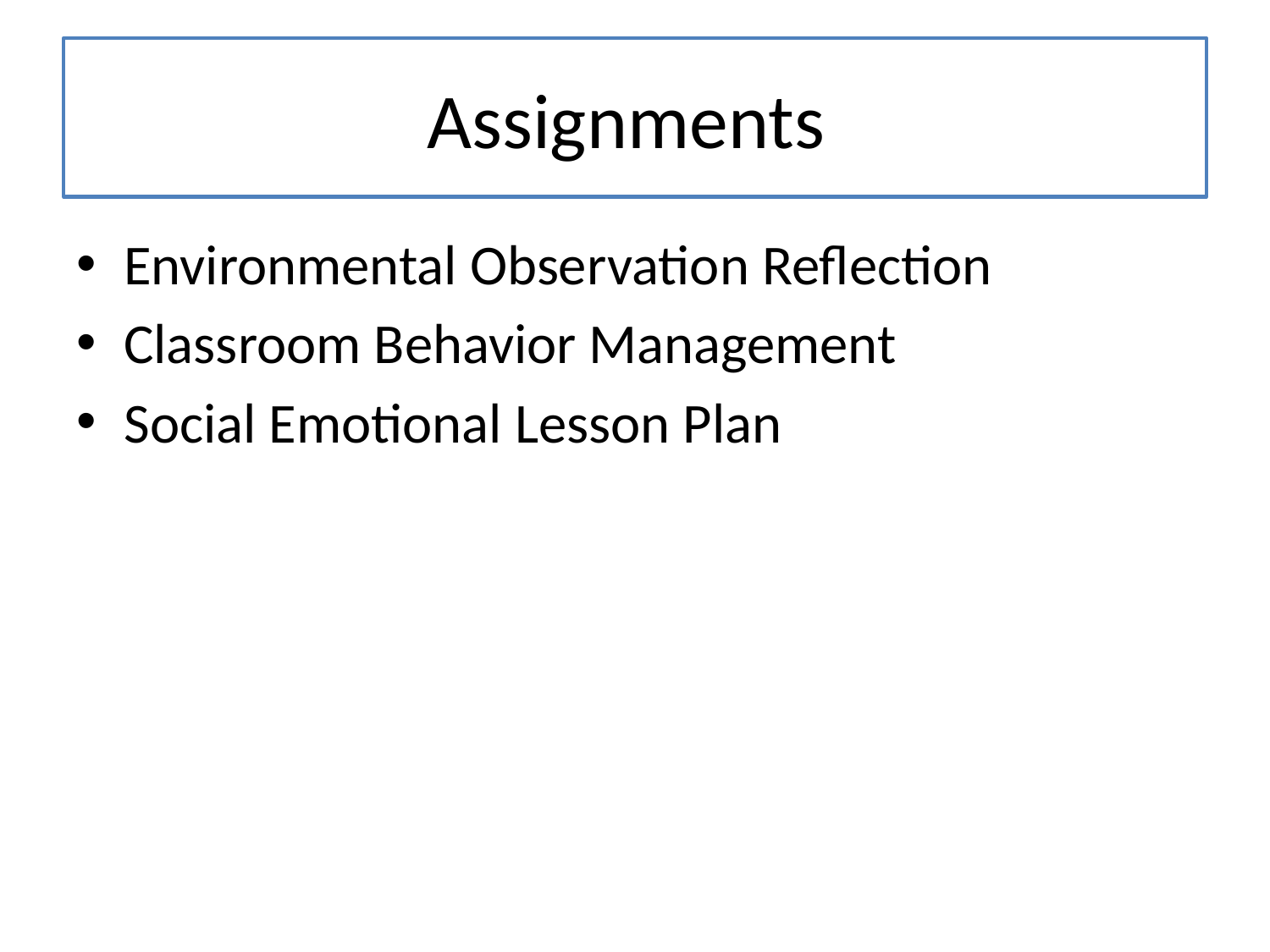

# Assignments
Environmental Observation Reflection
Classroom Behavior Management
Social Emotional Lesson Plan